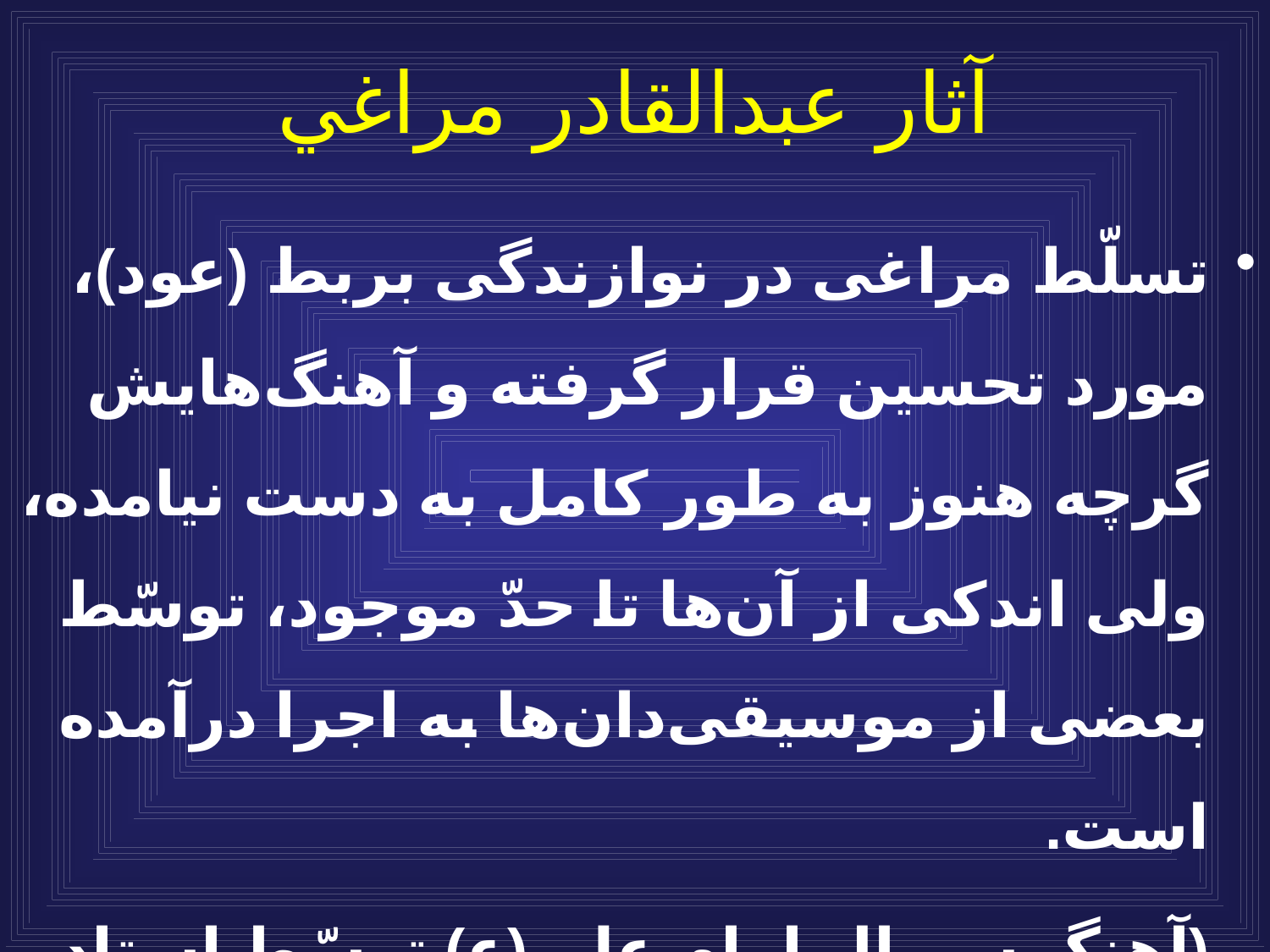

# آثار عبدالقادر مراغي
تسلّط مراغی در نوازندگی بربط (عود)، مورد تحسین قرار گرفته و آهنگ‌هایش گرچه هنوز به طور کامل به دست نیامده، ولی اندکی از آن‌ها تا حدّ موجود، توسّط بعضی از موسیقی‌دان‌ها به اجرا درآمده است.
(آهنگِ سریال امام علی(ع) توسّط استاد فرهاد فخرالدّینی)